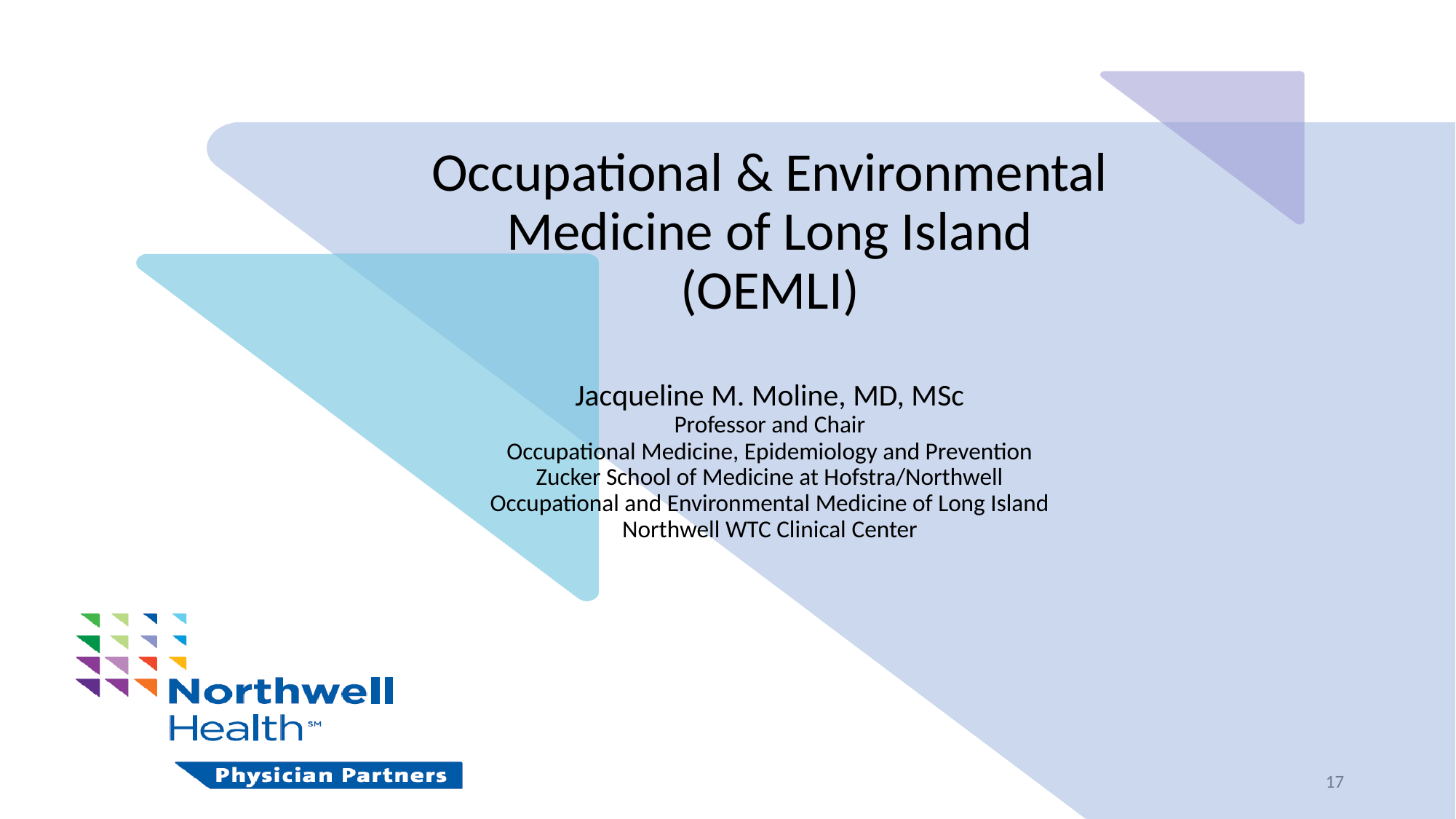

# Occupational & Environmental Medicine of Long Island (OEMLI) Jacqueline M. Moline, MD, MSc Professor and Chair Occupational Medicine, Epidemiology and Prevention Zucker School of Medicine at Hofstra/Northwell Occupational and Environmental Medicine of Long Island Northwell WTC Clinical Center
17